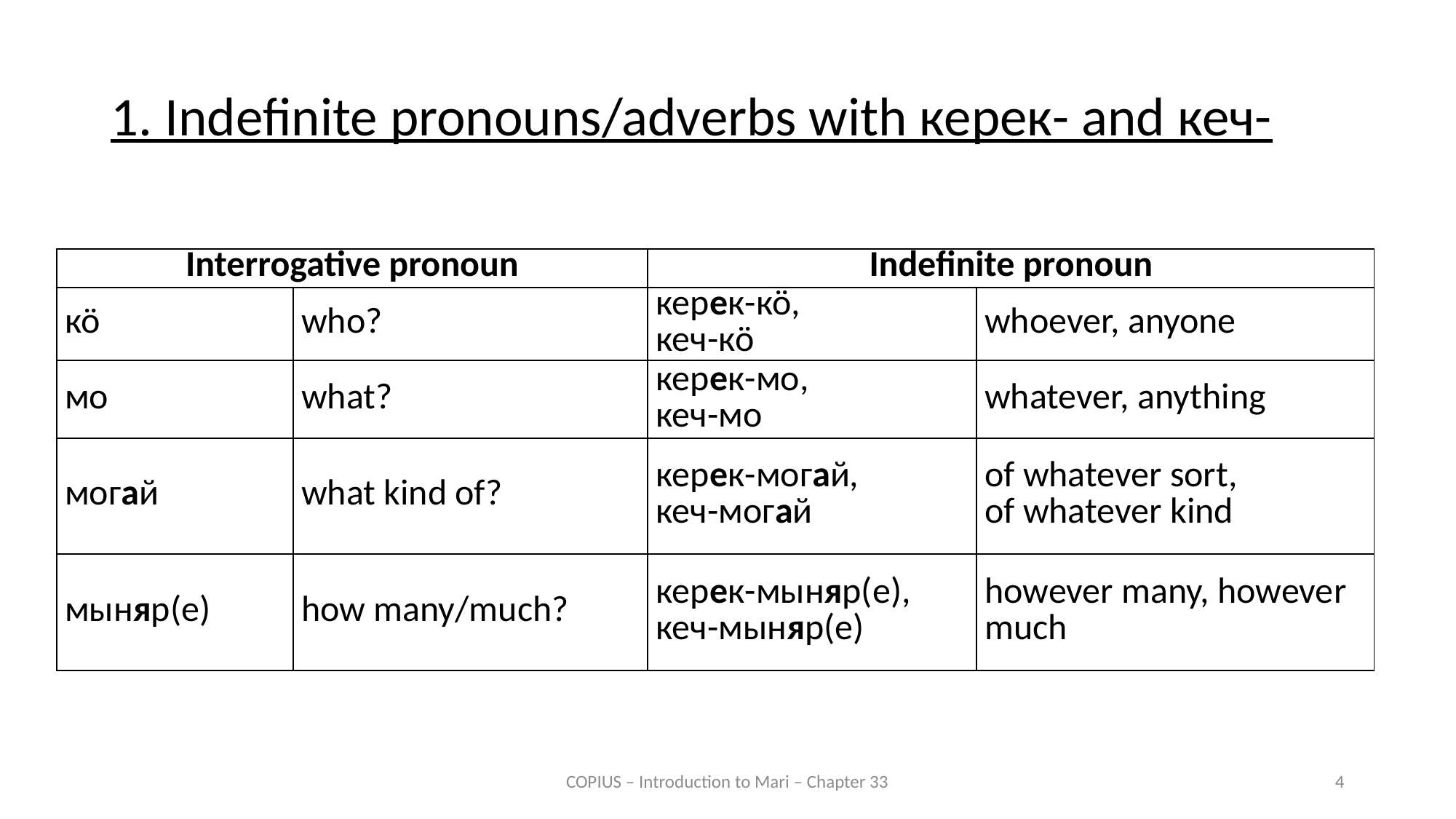

1. Indefinite pronouns/adverbs with керек- and кеч-
| Interrogative pronoun |  | Indefinite pronoun |  |
| --- | --- | --- | --- |
| кӧ | who? | керек-кӧ, кеч-кӧ | whoever, anyone |
| мо | what? | керек-мо, кеч-мо | whatever, anything |
| могай | what kind of? | керек-могай, кеч-могай | of whatever sort, of whatever kind |
| мыняр(е) | how many/much? | керек-мыняр(е), кеч-мыняр(е) | however many, however much |
COPIUS – Introduction to Mari – Chapter 33
4